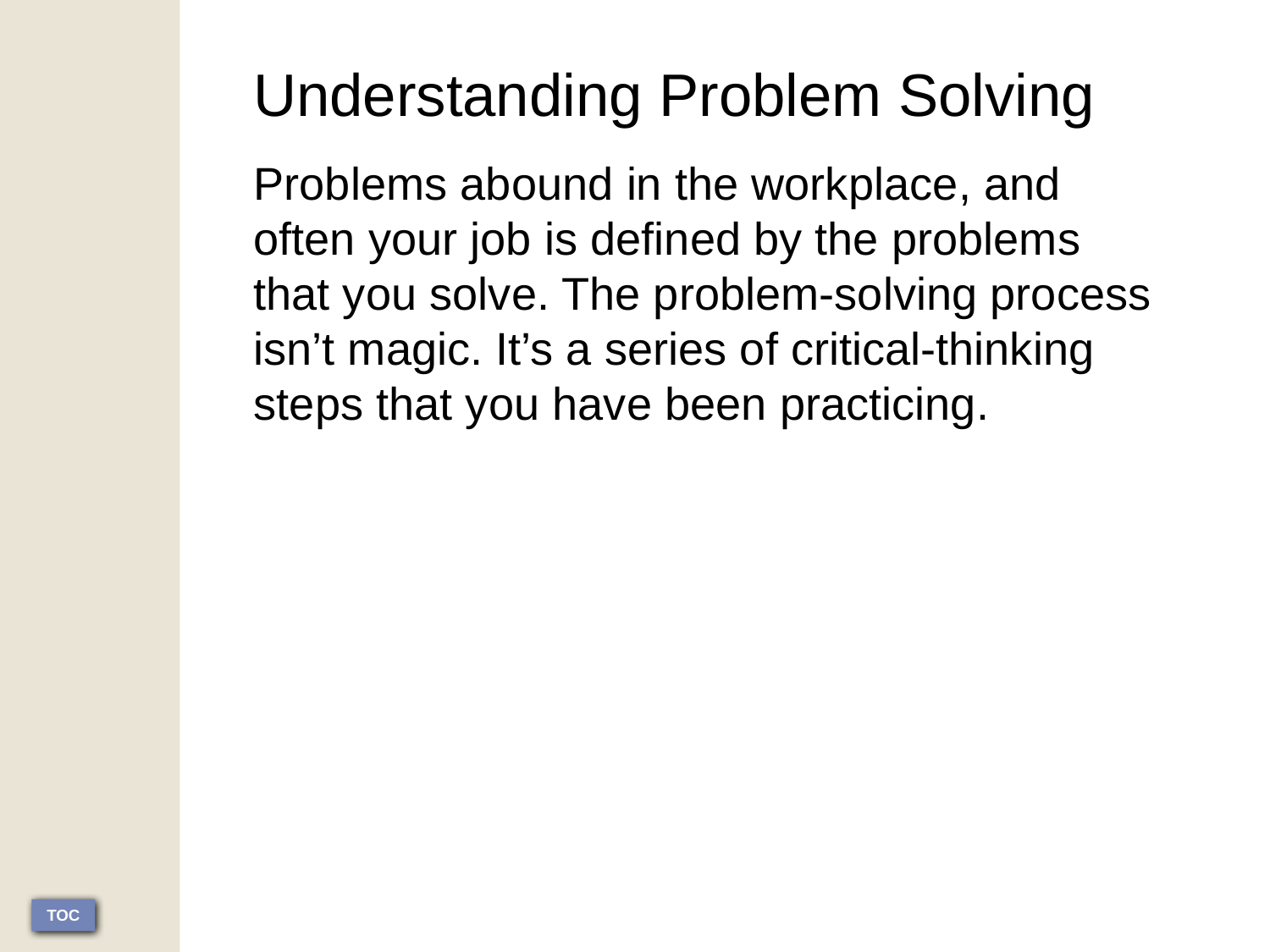

Understanding Problem Solving
Problems abound in the workplace, and often your job is defined by the problems that you solve. The problem-solving process isn’t magic. It’s a series of critical-thinking steps that you have been practicing.